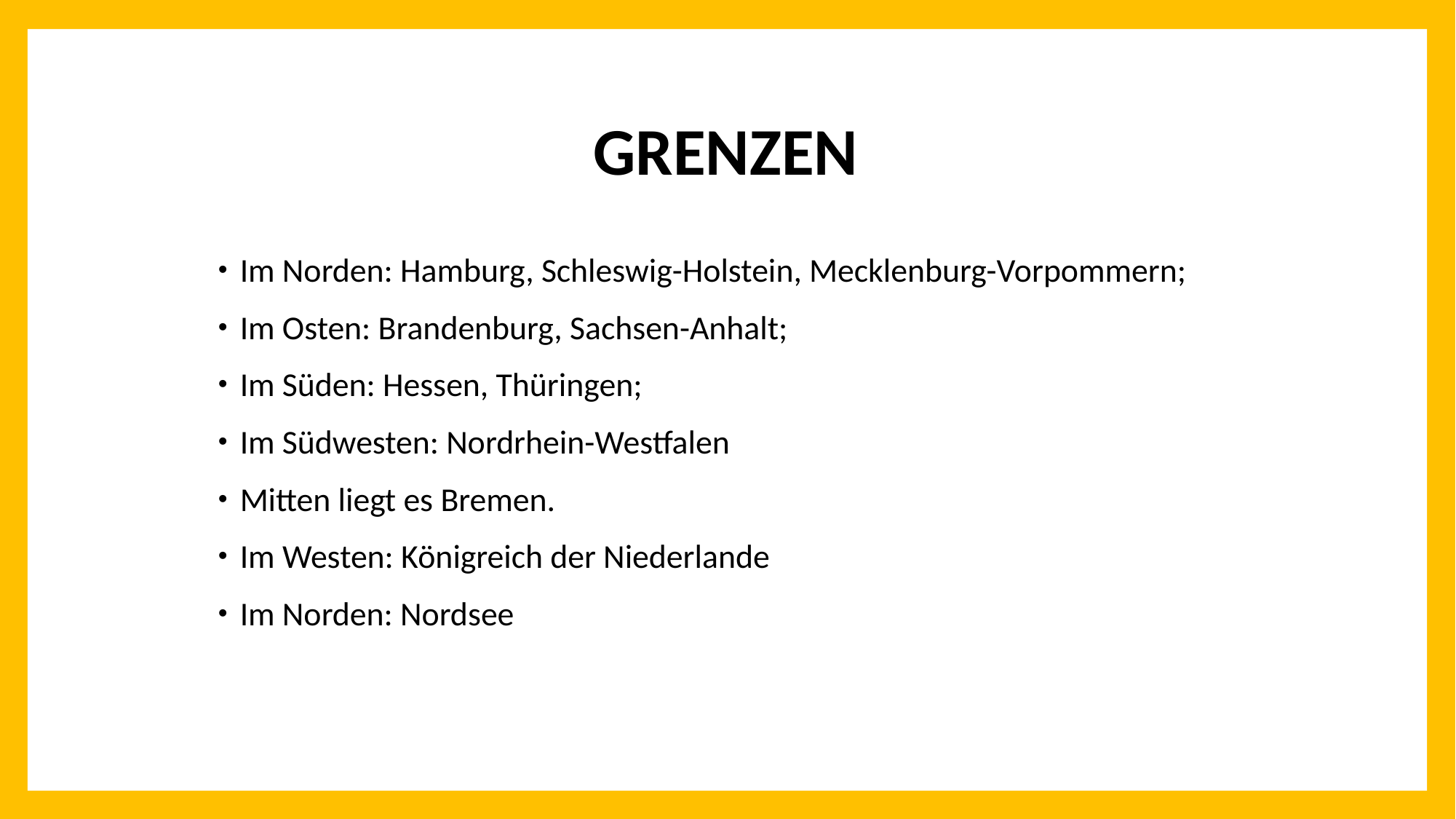

# GRENZEN
Im Norden: Hamburg, Schleswig-Holstein, Mecklenburg-Vorpommern;
Im Osten: Brandenburg, Sachsen-Anhalt;
Im Süden: Hessen, Thüringen;
Im Südwesten: Nordrhein-Westfalen
Mitten liegt es Bremen.
Im Westen: Königreich der Niederlande
Im Norden: Nordsee